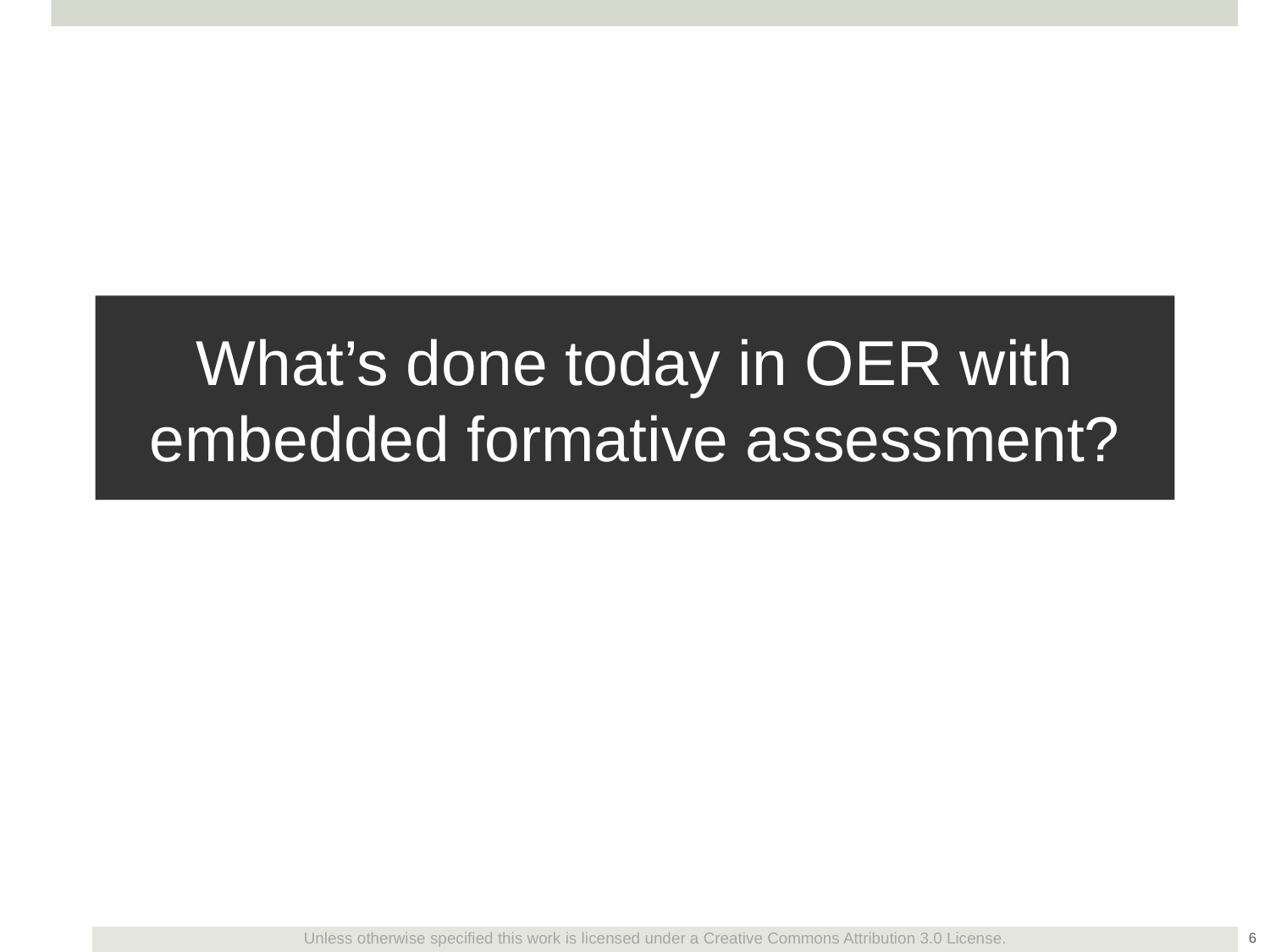

# What’s done today in OER with embedded formative assessment?

6